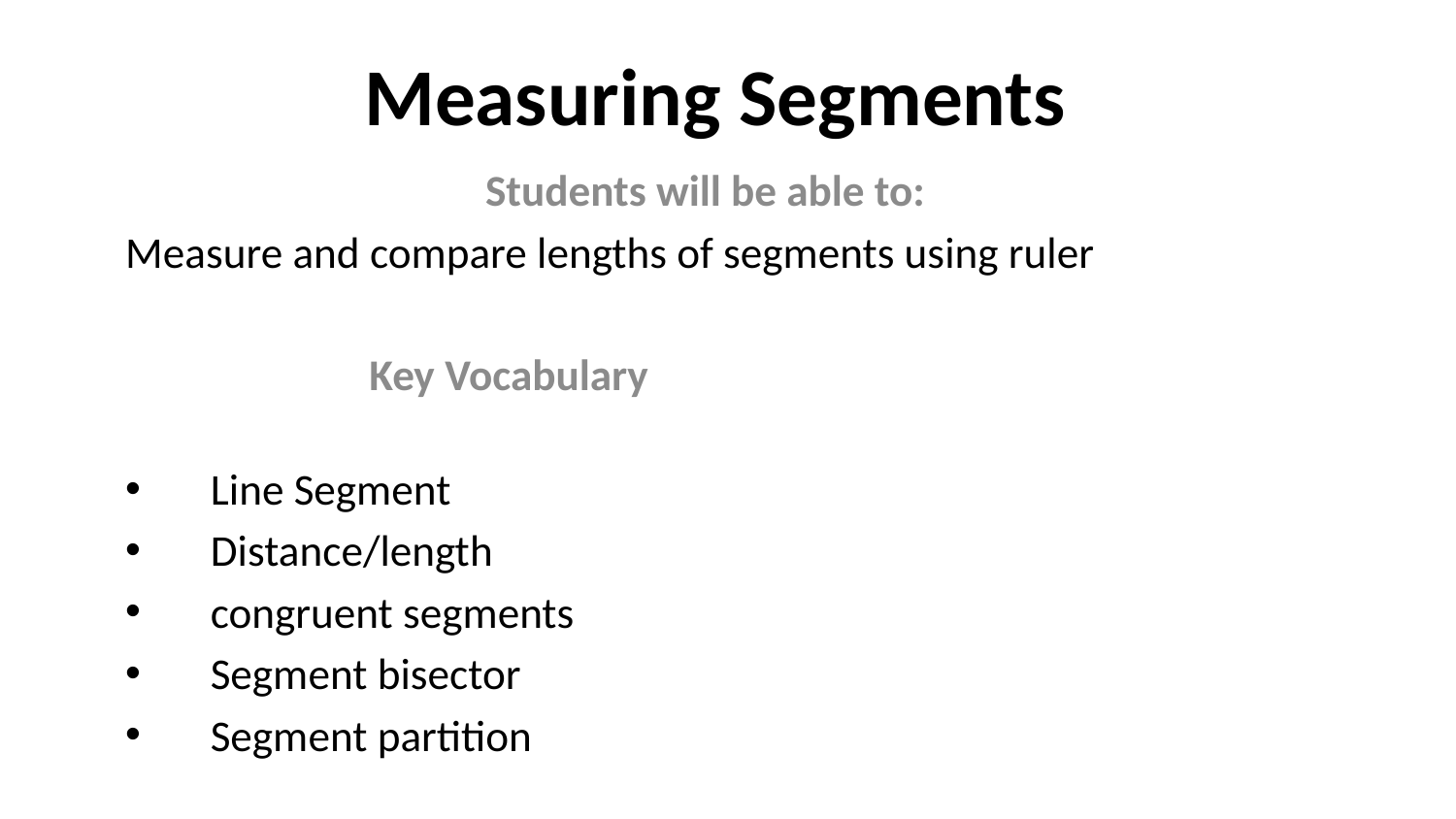

# Measuring Segments
Students will be able to:
Measure and compare lengths of segments using ruler

		 	      Key Vocabulary
Line Segment
Distance/length
congruent segments
Segment bisector
Segment partition